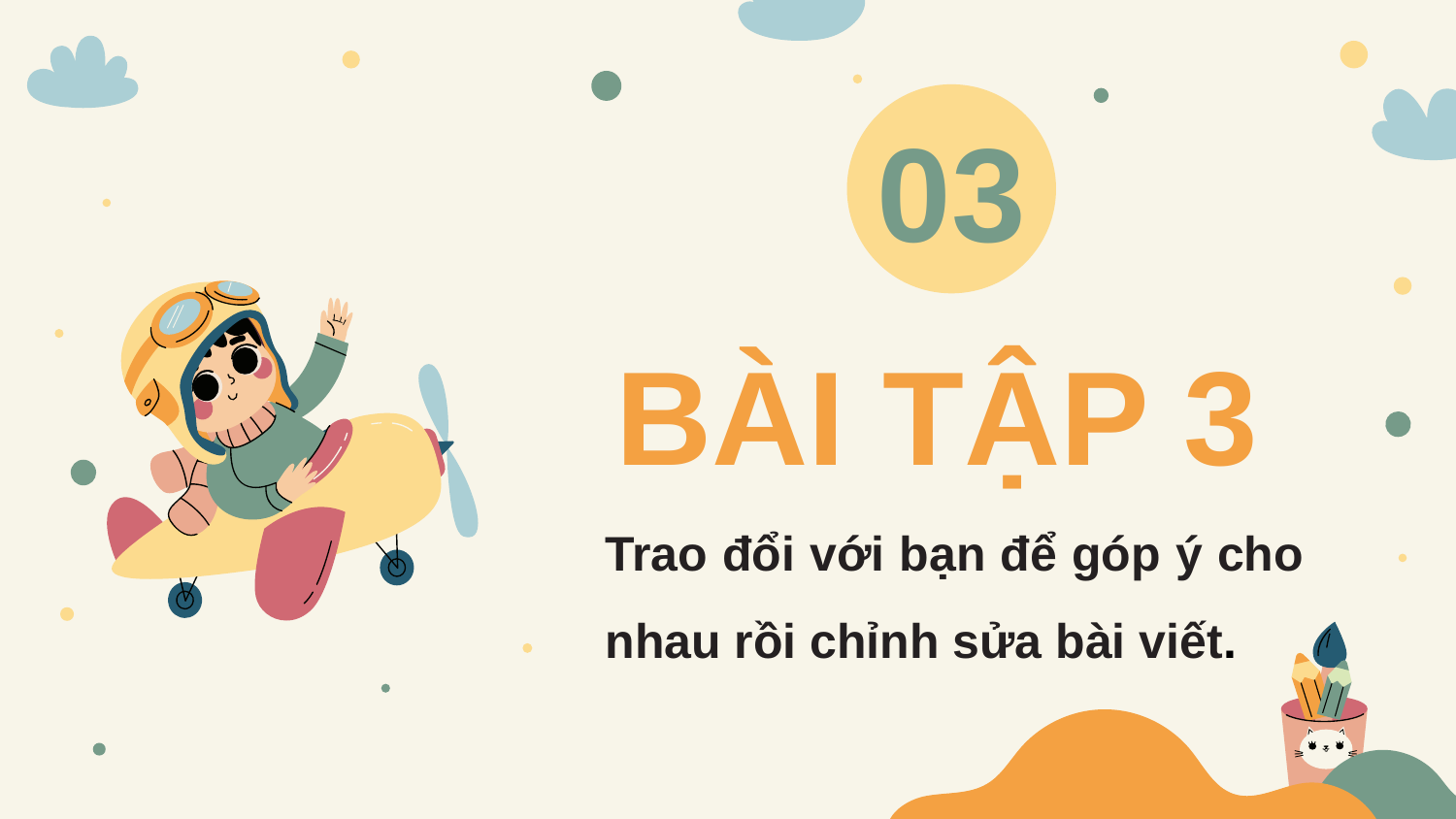

03

# BÀI TẬP 3
Trao đổi với bạn để góp ý cho nhau rồi chỉnh sửa bài viết.